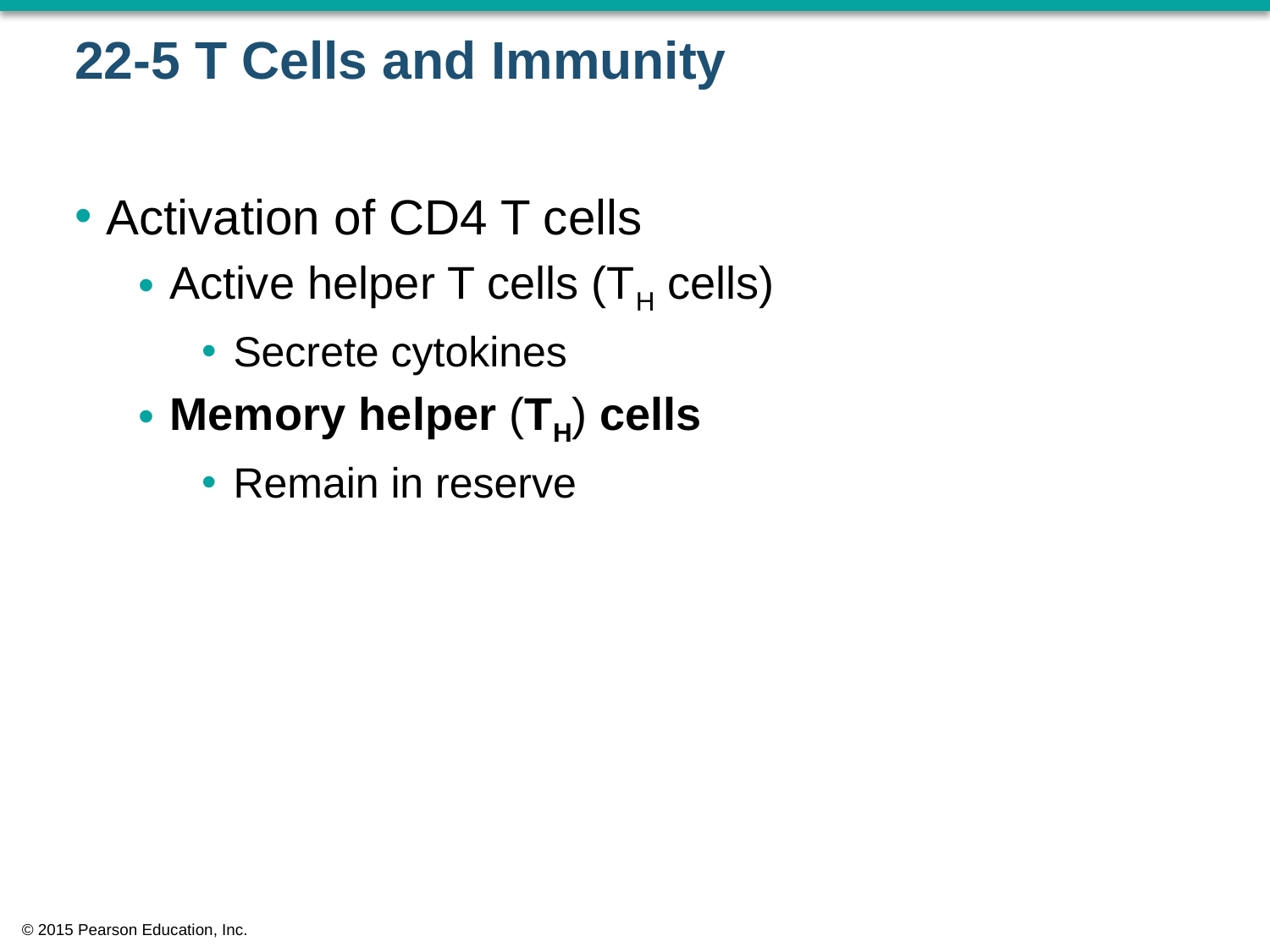

# 22-5 T Cells and Immunity
Activation of CD4 T cells
Active helper T cells (TH cells)
Secrete cytokines
Memory helper (TH) cells
Remain in reserve